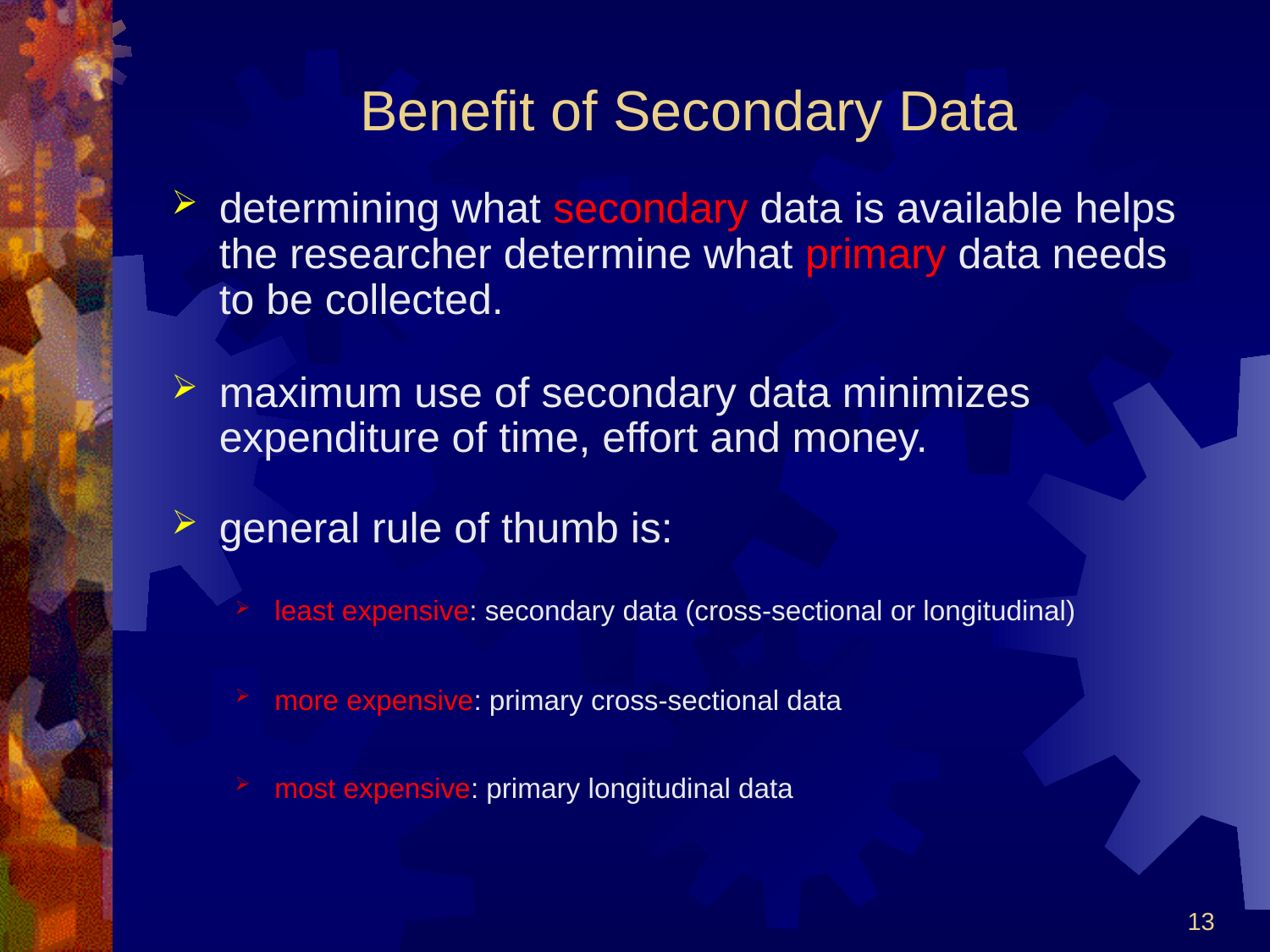

# Benefit of Secondary Data
determining what secondary data is available helps the researcher determine what primary data needs to be collected.

maximum use of secondary data minimizes expenditure of time, effort and money.

general rule of thumb is:

least expensive: secondary data (cross-sectional or longitudinal)

more expensive: primary cross-sectional data

most expensive: primary longitudinal data
13